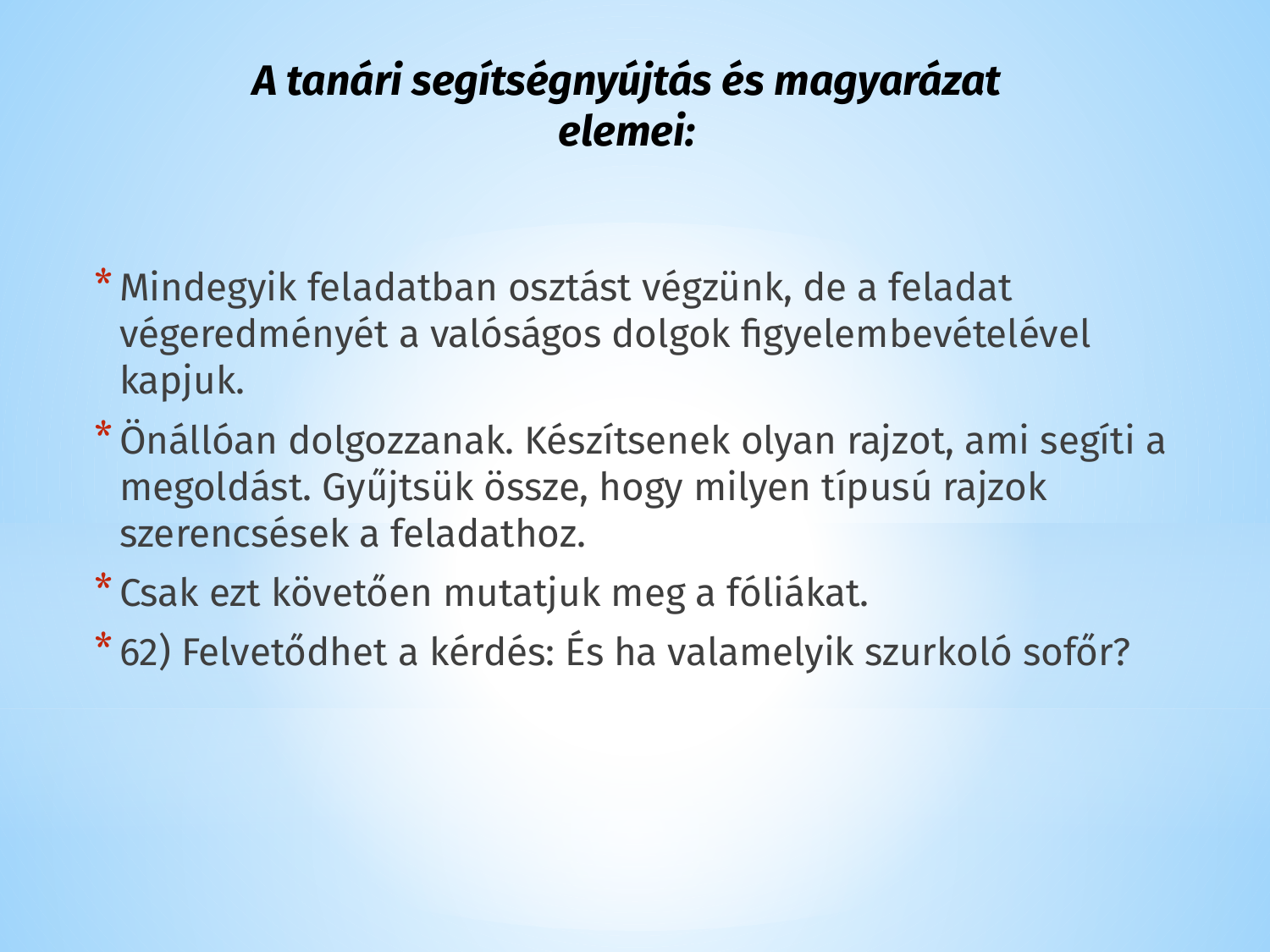

# A tanári segítségnyújtás és magyarázat elemei:
Mindegyik feladatban osztást végzünk, de a feladat végeredményét a valóságos dolgok figyelembevételével kapjuk.
Önállóan dolgozzanak. Készítsenek olyan rajzot, ami segíti a megoldást. Gyűjtsük össze, hogy milyen típusú rajzok szerencsések a feladathoz.
Csak ezt követően mutatjuk meg a fóliákat.
62) Felvetődhet a kérdés: És ha valamelyik szurkoló sofőr?